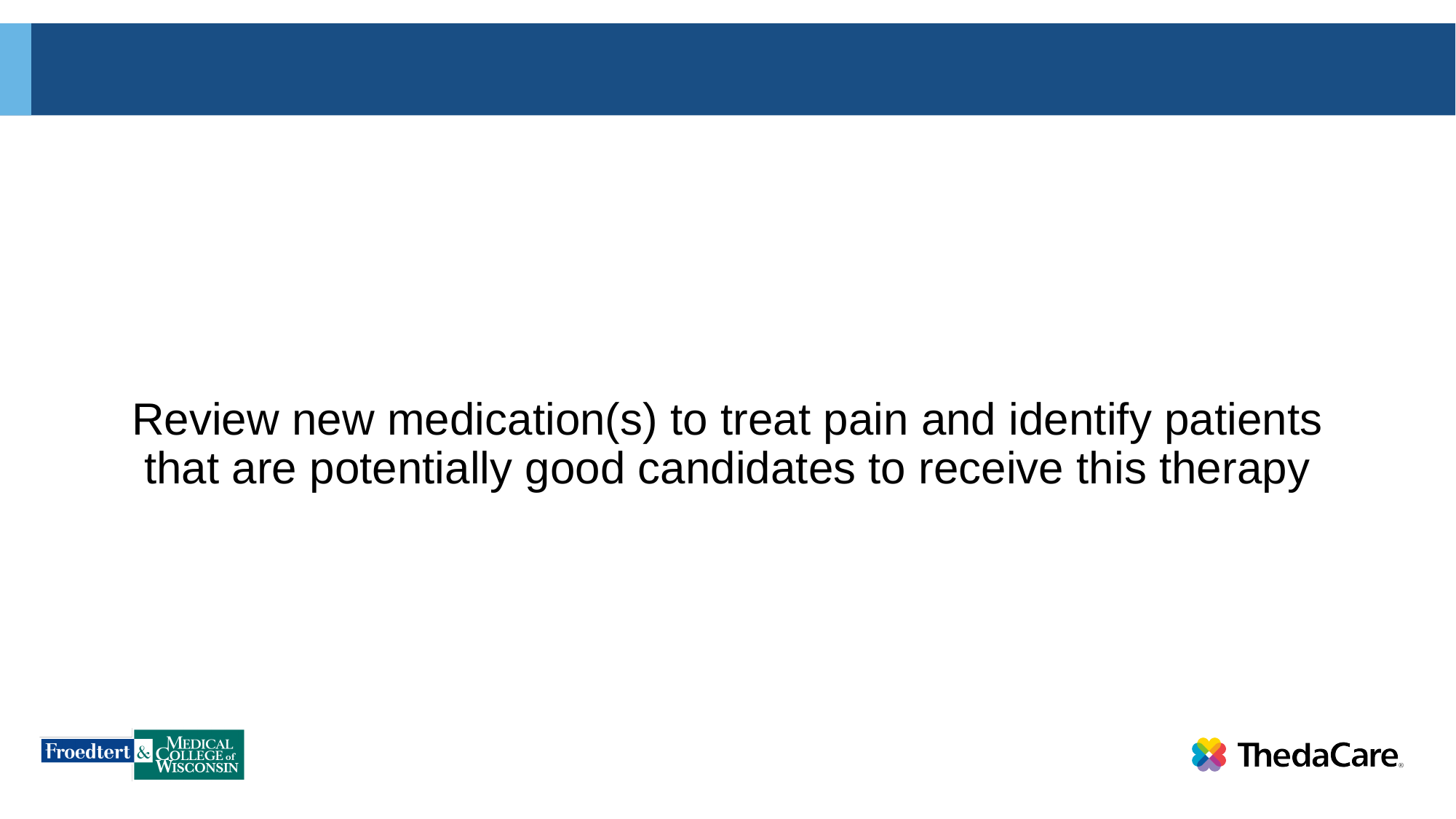

#
Review new medication(s) to treat pain and identify patients that are potentially good candidates to receive this therapy